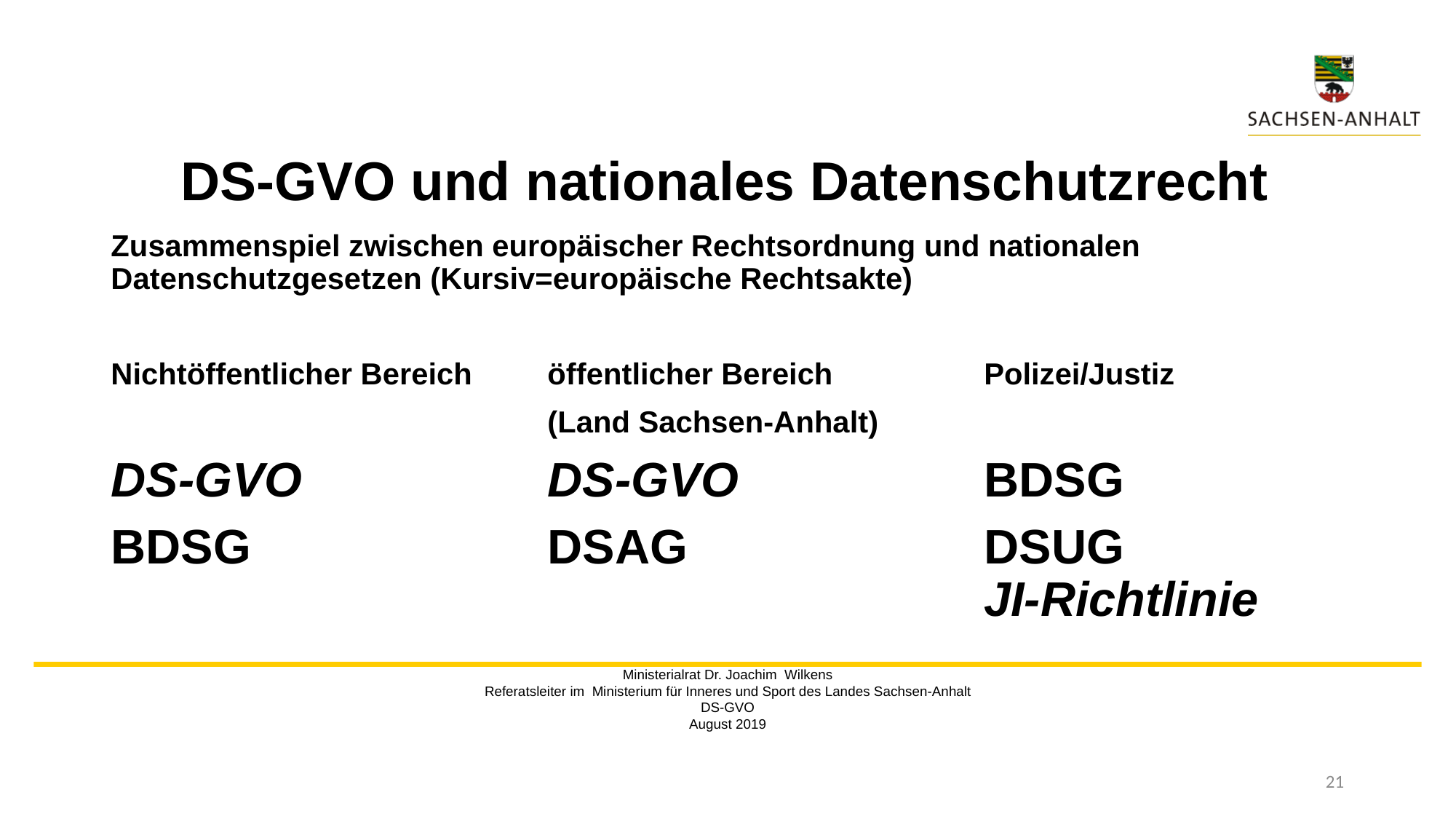

# DS-GVO und nationales Datenschutzrecht
Zusammenspiel zwischen europäischer Rechtsordnung und nationalen Datenschutzgesetzen (Kursiv=europäische Rechtsakte)

Nichtöffentlicher Bereich	öffentlicher Bereich		Polizei/Justiz
 				(Land Sachsen-Anhalt)
DS-GVO			DS-GVO			BDSG
BDSG			DSAG			DSUG										JI-Richtlinie
Ministerialrat Dr. Joachim  Wilkens
Referatsleiter im  Ministerium für Inneres und Sport des Landes Sachsen-Anhalt
DS-GVO
August 2019

21